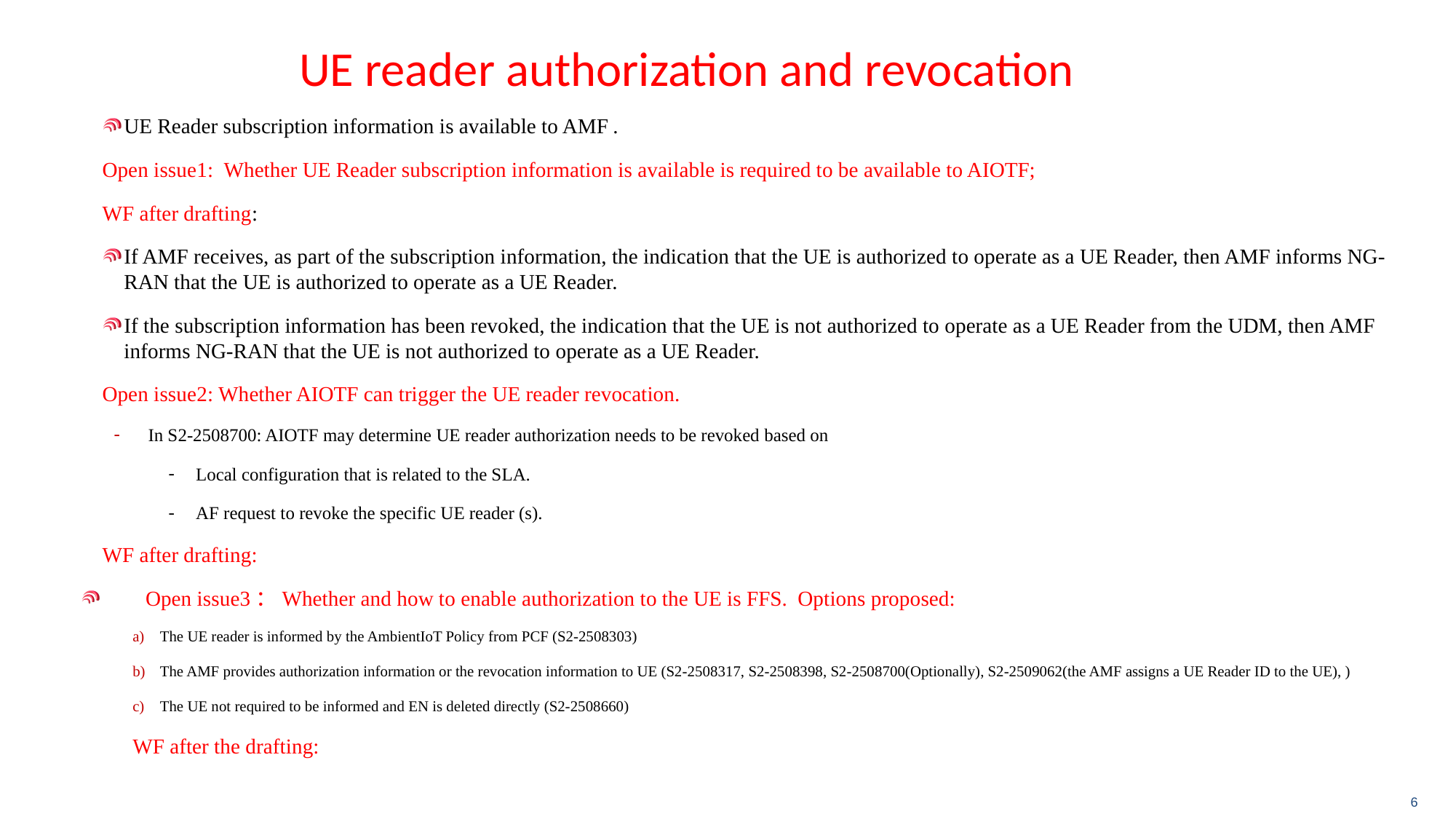

# UE reader authorization and revocation
UE Reader subscription information is available to AMF .
Open issue1:  Whether UE Reader subscription information is available is required to be available to AIOTF;
WF after drafting:
If AMF receives, as part of the subscription information, the indication that the UE is authorized to operate as a UE Reader, then AMF informs NG-RAN that the UE is authorized to operate as a UE Reader.
If the subscription information has been revoked, the indication that the UE is not authorized to operate as a UE Reader from the UDM, then AMF informs NG-RAN that the UE is not authorized to operate as a UE Reader.
Open issue2: Whether AIOTF can trigger the UE reader revocation.
In S2-2508700: AIOTF may determine UE reader authorization needs to be revoked based on
Local configuration that is related to the SLA.
AF request to revoke the specific UE reader (s).
WF after drafting:
Open issue3：Whether and how to enable authorization to the UE is FFS.  Options proposed:
The UE reader is informed by the AmbientIoT Policy from PCF (S2-2508303)
The AMF provides authorization information or the revocation information to UE (S2-2508317, S2-2508398, S2-2508700(Optionally), S2-2509062(the AMF assigns a UE Reader ID to the UE), )
The UE not required to be informed and EN is deleted directly (S2-2508660)
WF after the drafting: